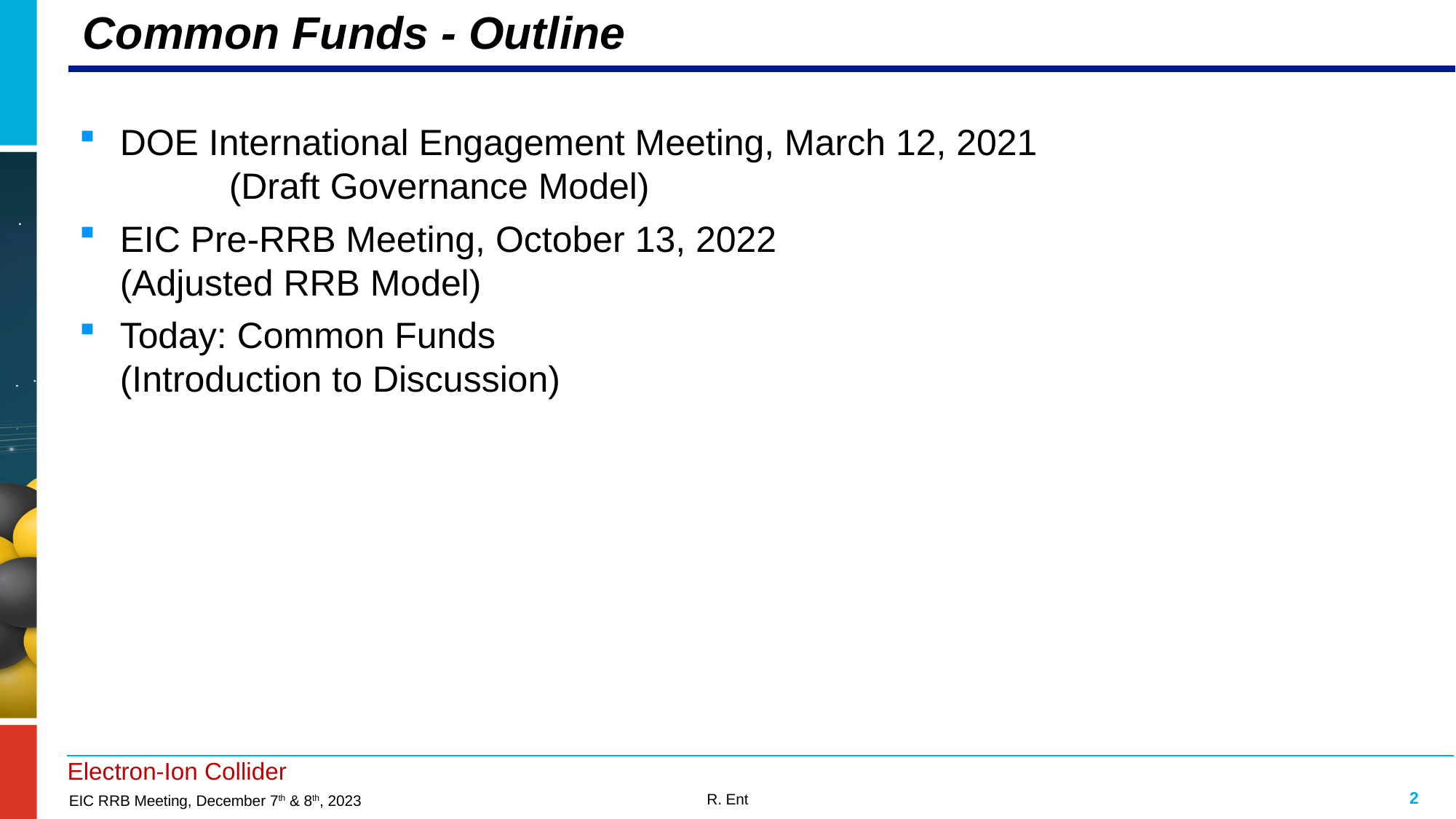

# Common Funds - Outline
DOE International Engagement Meeting, March 12, 2021 	(Draft Governance Model)
EIC Pre-RRB Meeting, October 13, 2022 		(Adjusted RRB Model)
Today: Common Funds					(Introduction to Discussion)
2